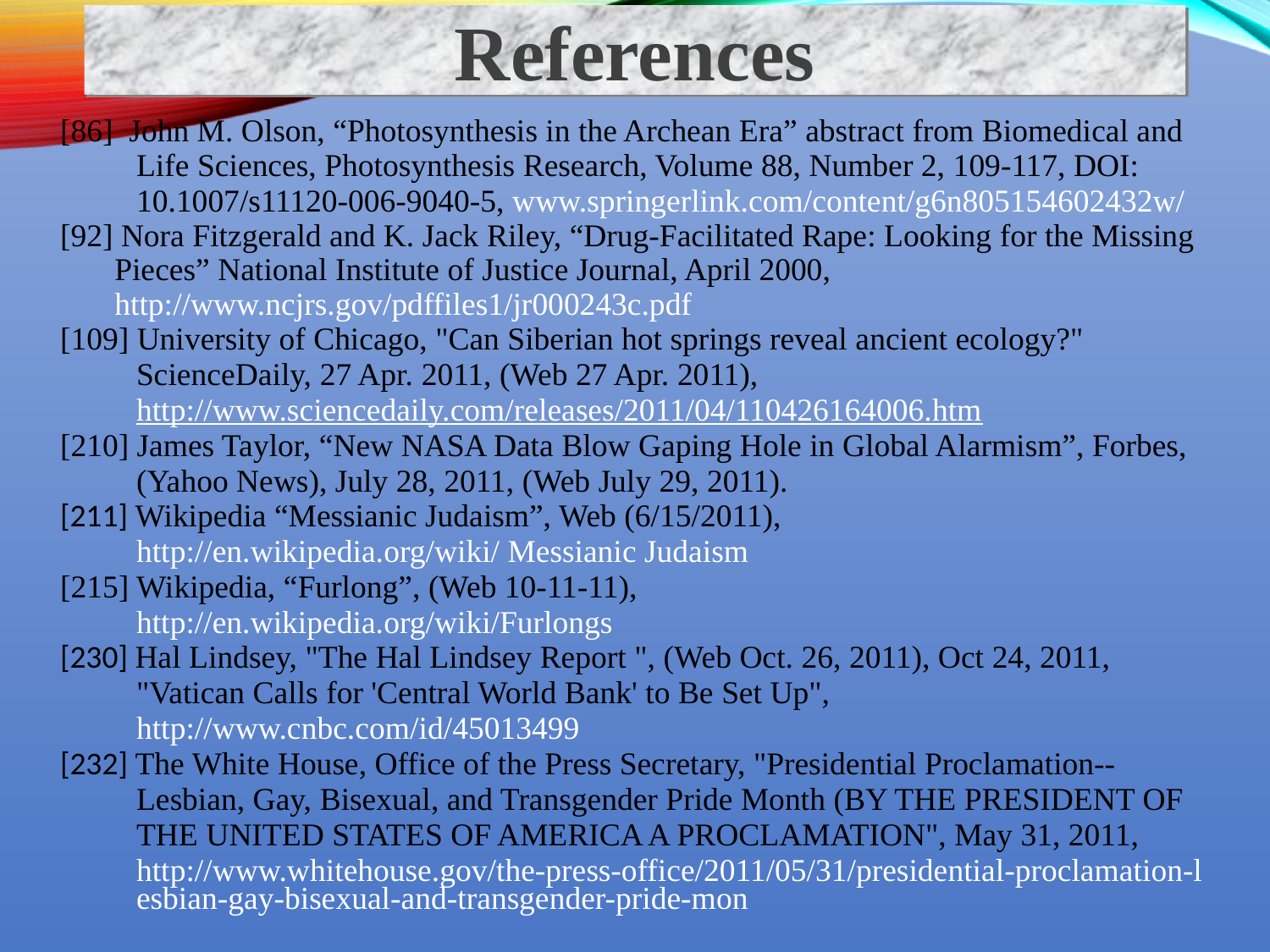

References
[86]  John M. Olson, “Photosynthesis in the Archean Era” abstract from Biomedical and Life Sciences, Photosynthesis Research, Volume 88, Number 2, 109-117, DOI: 10.1007/s11120-006-9040-5, www.springerlink.com/content/g6n805154602432w/
[92] Nora Fitzgerald and K. Jack Riley, “Drug-Facilitated Rape: Looking for the Missing
Pieces” National Institute of Justice Journal, April 2000, http://www.ncjrs.gov/pdffiles1/jr000243c.pdf
[109] University of Chicago, "Can Siberian hot springs reveal ancient ecology?" ScienceDaily, 27 Apr. 2011, (Web 27 Apr. 2011),
http://www.sciencedaily.com/releases/2011/04/110426164006.htm
[210] James Taylor, “New NASA Data Blow Gaping Hole in Global Alarmism”, Forbes, (Yahoo News), July 28, 2011, (Web July 29, 2011).
[211] Wikipedia “Messianic Judaism”, Web (6/15/2011),
http://en.wikipedia.org/wiki/ Messianic Judaism
[215] Wikipedia, “Furlong”, (Web 10-11-11),
http://en.wikipedia.org/wiki/Furlongs
[230] Hal Lindsey, "The Hal Lindsey Report ", (Web Oct. 26, 2011), Oct 24, 2011, "Vatican Calls for 'Central World Bank' to Be Set Up", http://www.cnbc.com/id/45013499
[232] The White House, Office of the Press Secretary, "Presidential Proclamation--Lesbian, Gay, Bisexual, and Transgender Pride Month (BY THE PRESIDENT OF THE UNITED STATES OF AMERICA A PROCLAMATION", May 31, 2011,
http://www.whitehouse.gov/the-press-office/2011/05/31/presidential-proclamation-lesbian-gay-bisexual-and-transgender-pride-mon